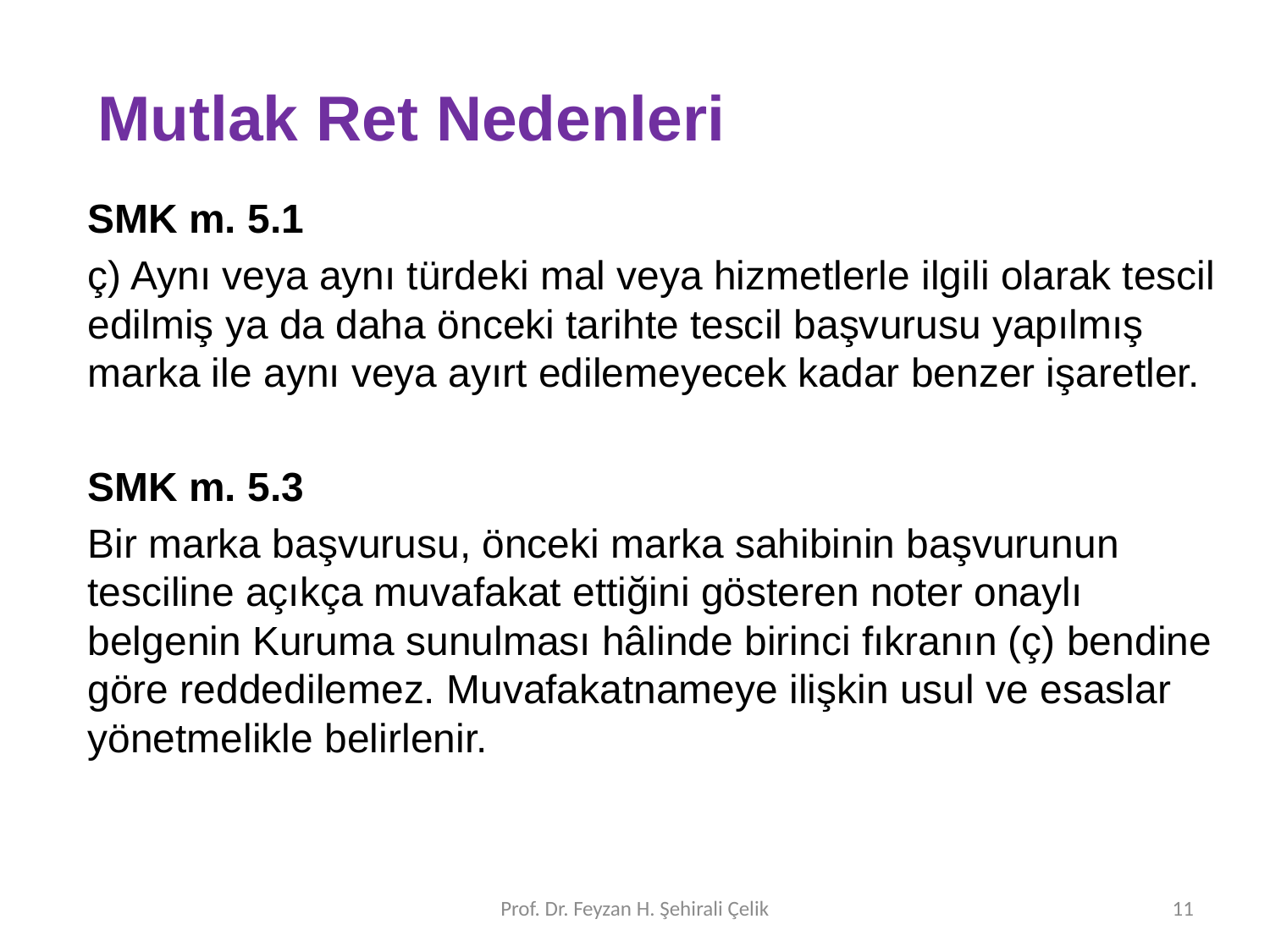

# Mutlak Ret Nedenleri
SMK m. 5.1
ç) Aynı veya aynı türdeki mal veya hizmetlerle ilgili olarak tescil edilmiş ya da daha önceki tarihte tescil başvurusu yapılmış marka ile aynı veya ayırt edilemeyecek kadar benzer işaretler.

SMK m. 5.3
Bir marka başvurusu, önceki marka sahibinin başvurunun tesciline açıkça muvafakat ettiğini gösteren noter onaylı belgenin Kuruma sunulması hâlinde birinci fıkranın (ç) bendine göre reddedilemez. Muvafakatnameye ilişkin usul ve esaslar yönetmelikle belirlenir.

Prof. Dr. Feyzan H. Şehirali Çelik
11